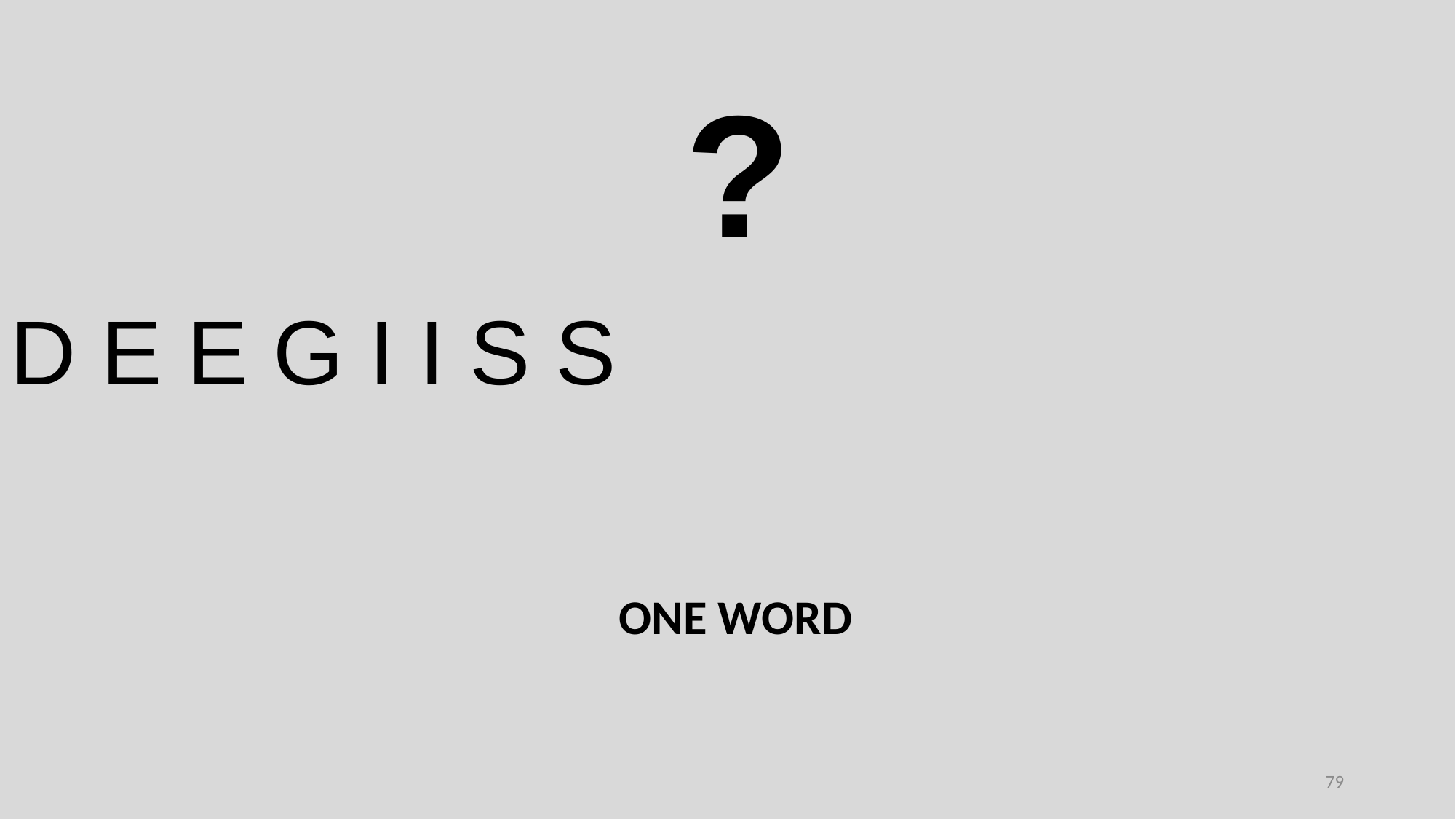

?
D E E G I I S S
ONE WORD
79